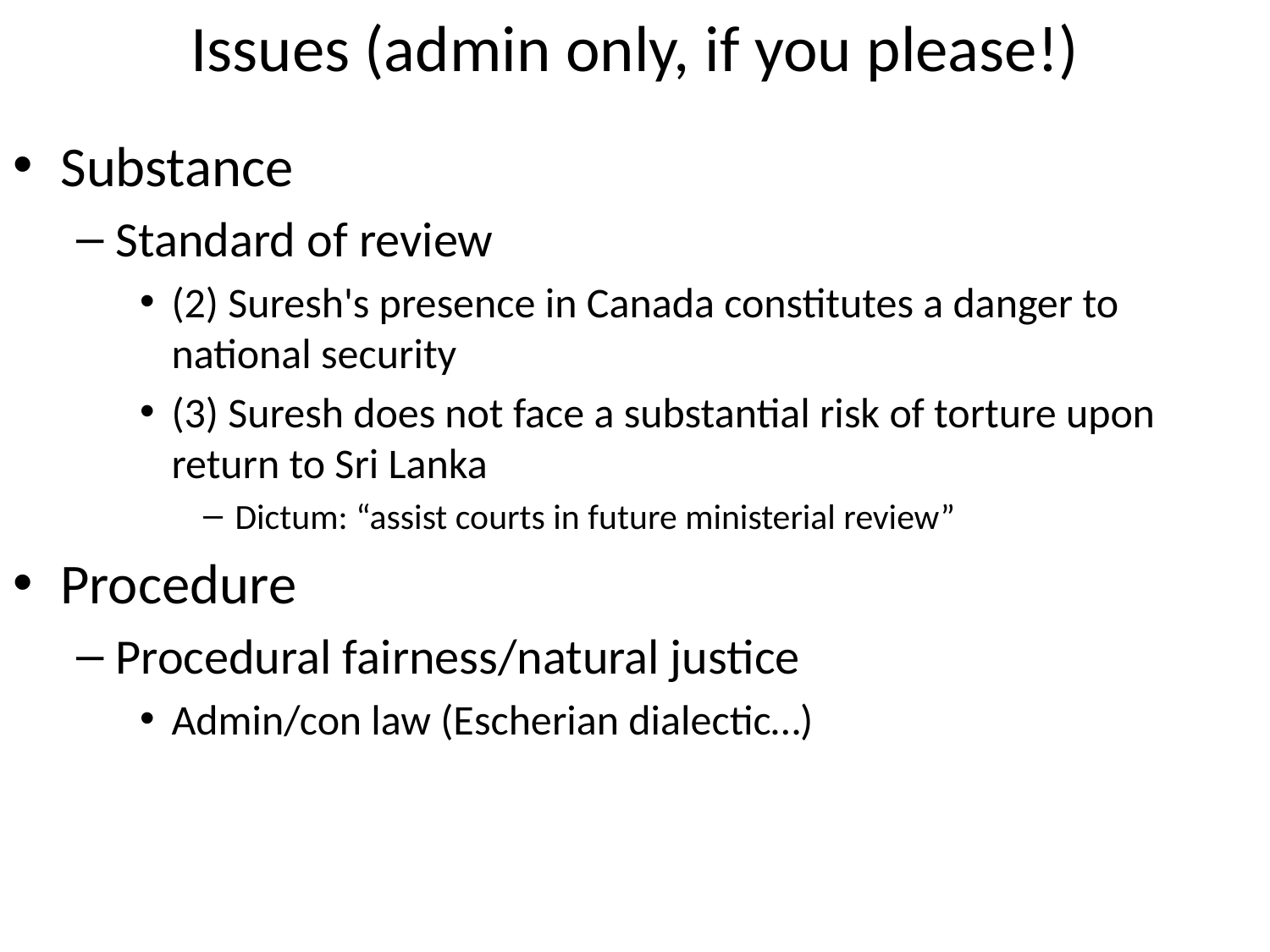

# Issues (admin only, if you please!)
Substance
Standard of review
(2) Suresh's presence in Canada constitutes a danger to national security
(3) Suresh does not face a substantial risk of torture upon return to Sri Lanka
Dictum: “assist courts in future ministerial review”
Procedure
Procedural fairness/natural justice
Admin/con law (Escherian dialectic…)